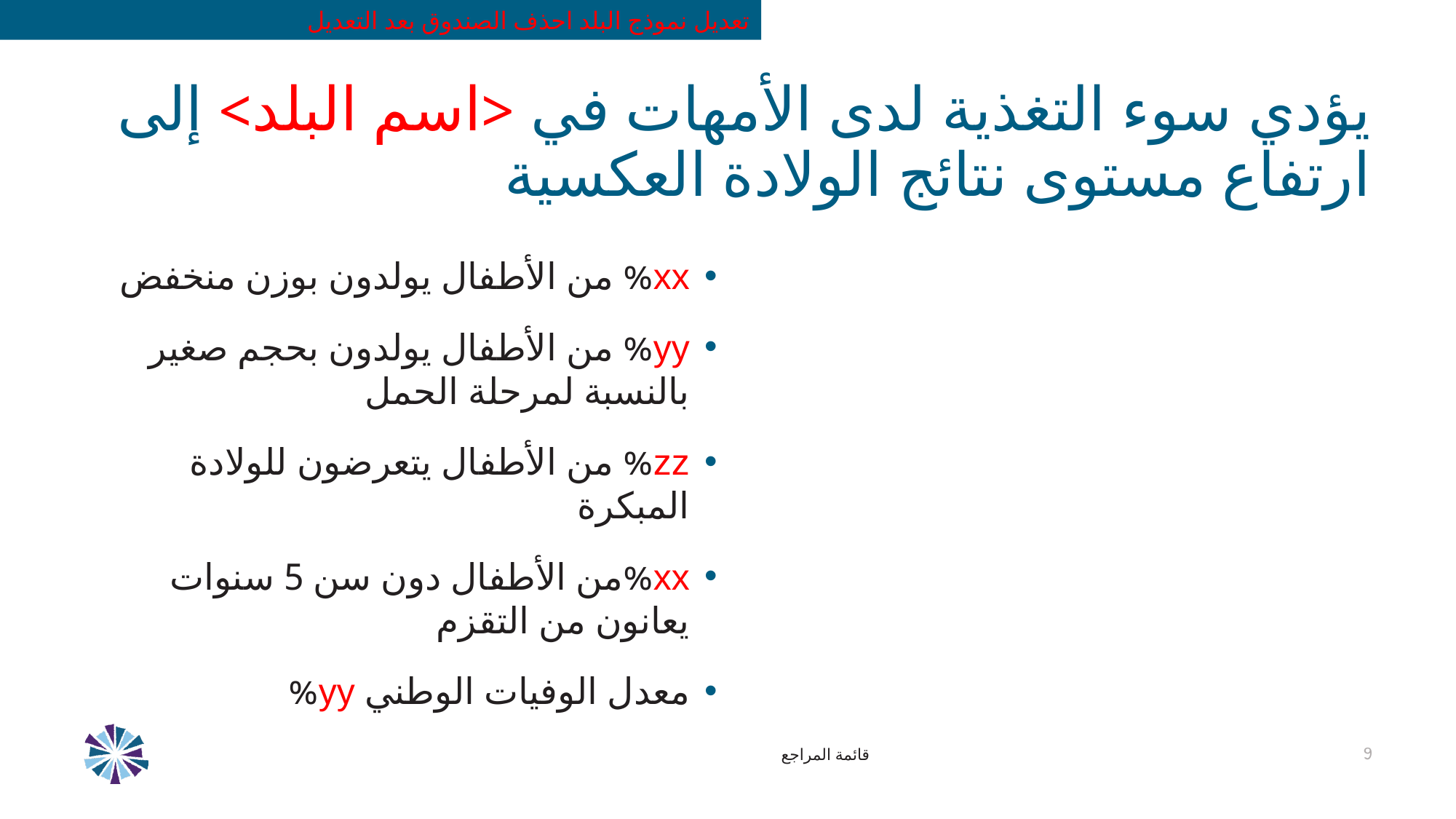

تعديل نموذج البلد احذف الصندوق بعد التعديل
# يؤدي سوء التغذية لدى الأمهات في <اسم البلد> إلى ارتفاع مستوى نتائج الولادة العكسية
xx% من الأطفال يولدون بوزن منخفض
yy% من الأطفال يولدون بحجم صغير بالنسبة لمرحلة الحمل
zz% من الأطفال يتعرضون للولادة المبكرة
xx%من الأطفال دون سن 5 سنوات يعانون من التقزم
معدل الوفيات الوطني yy%

قائمة المراجع
9